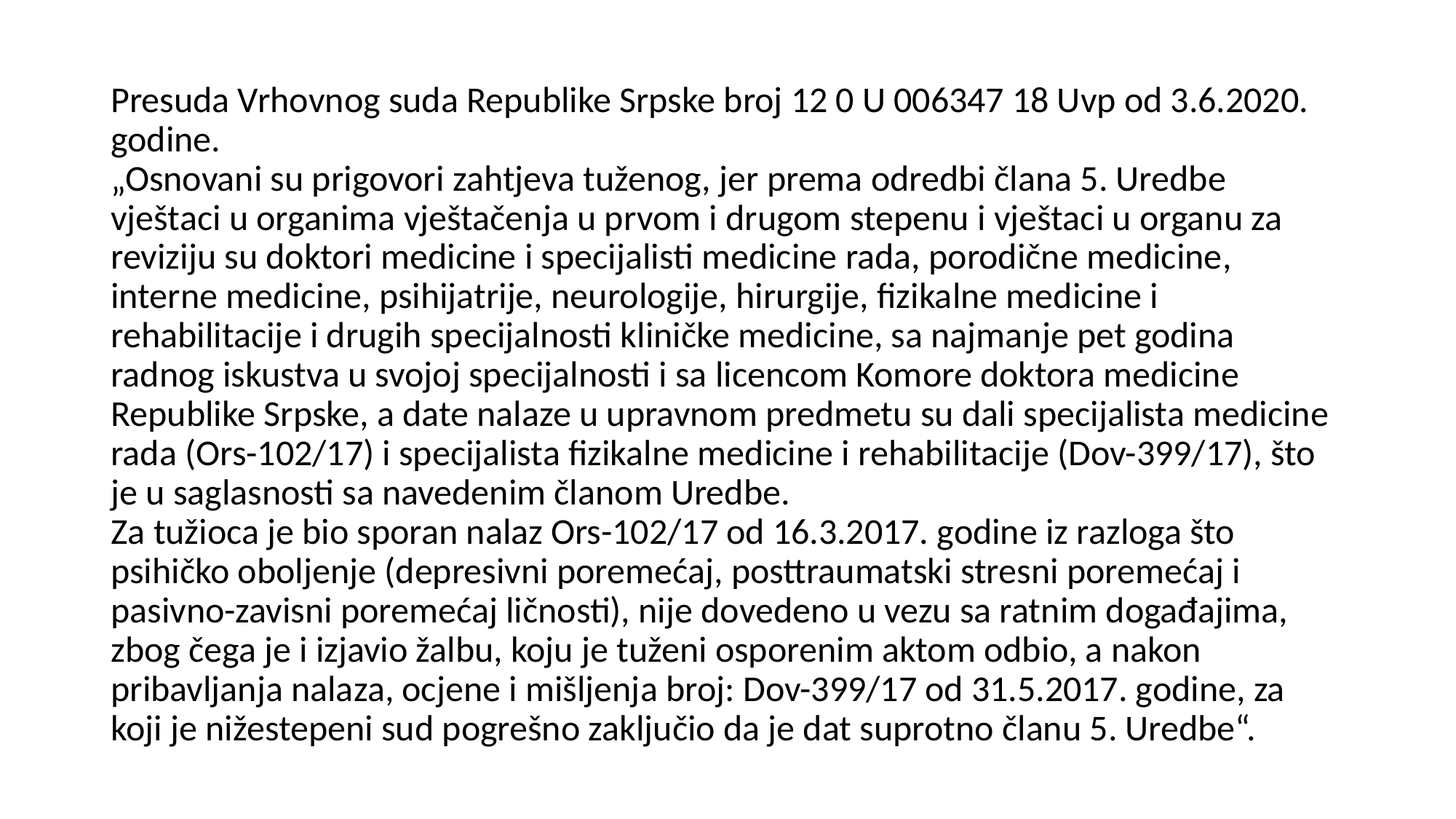

# Presuda Vrhovnog suda Republike Srpske broj 12 0 U 006347 18 Uvp od 3.6.2020. godine. „Osnovani su prigovori zahtjeva tuženog, jer prema odredbi člana 5. Uredbe vještaci u organima vještačenja u prvom i drugom stepenu i vještaci u organu za reviziju su doktori medicine i specijalisti medicine rada, porodične medicine, interne medicine, psihijatrije, neurologije, hirurgije, fizikalne medicine i rehabilitacije i drugih specijalnosti kliničke medicine, sa najmanje pet godina radnog iskustva u svojoj specijalnosti i sa licencom Komore doktora medicine Republike Srpske, a date nalaze u upravnom predmetu su dali specijalista medicine rada (Ors-102/17) i specijalista fizikalne medicine i rehabilitacije (Dov-399/17), što je u saglasnosti sa navedenim članom Uredbe. Za tužioca je bio sporan nalaz Ors-102/17 od 16.3.2017. godine iz razloga što psihičko oboljenje (depresivni poremećaj, posttraumatski stresni poremećaj i pasivno-zavisni poremećaj ličnosti), nije dovedeno u vezu sa ratnim događajima, zbog čega je i izjavio žalbu, koju je tuženi osporenim aktom odbio, a nakon pribavljanja nalaza, ocjene i mišljenja broj: Dov-399/17 od 31.5.2017. godine, za koji je nižestepeni sud pogrešno zaključio da je dat suprotno članu 5. Uredbe“.